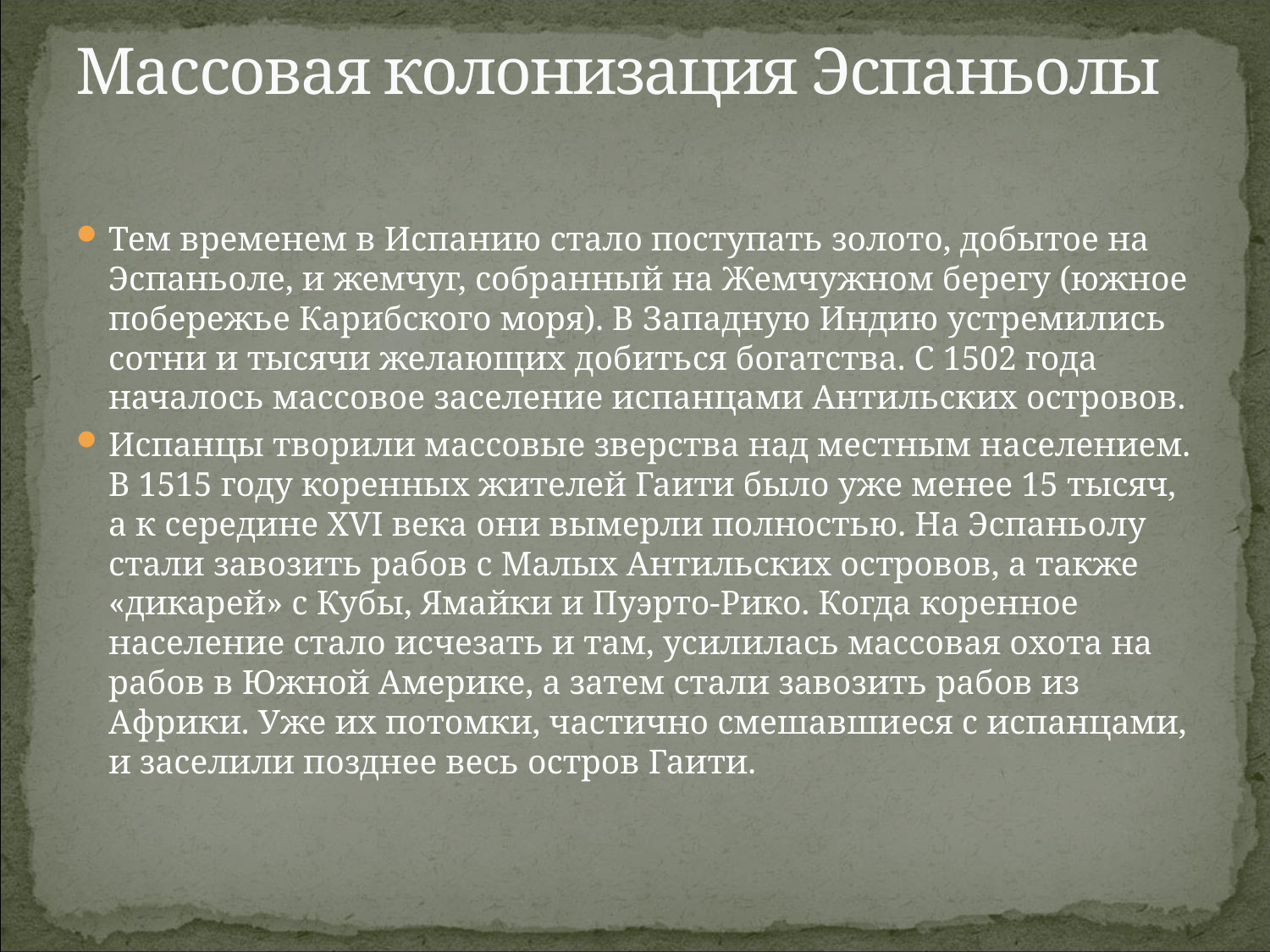

# Массовая колонизация Эспаньолы
Тем временем в Испанию стало поступать золото, добытое на Эспаньоле, и жемчуг, собранный на Жемчужном берегу (южное побережье Карибского моря). В Западную Индию устремились сотни и тысячи желающих добиться богатства. С 1502 года началось массовое заселение испанцами Антильских островов.
Испанцы творили массовые зверства над местным населением. В 1515 году коренных жителей Гаити было уже менее 15 тысяч, а к середине XVI века они вымерли полностью. На Эспаньолу стали завозить рабов с Малых Антильских островов, а также «дикарей» с Кубы, Ямайки и Пуэрто-Рико. Когда коренное население стало исчезать и там, усилилась массовая охота на рабов в Южной Америке, а затем стали завозить рабов из Африки. Уже их потомки, частично смешавшиеся с испанцами, и заселили позднее весь остров Гаити.